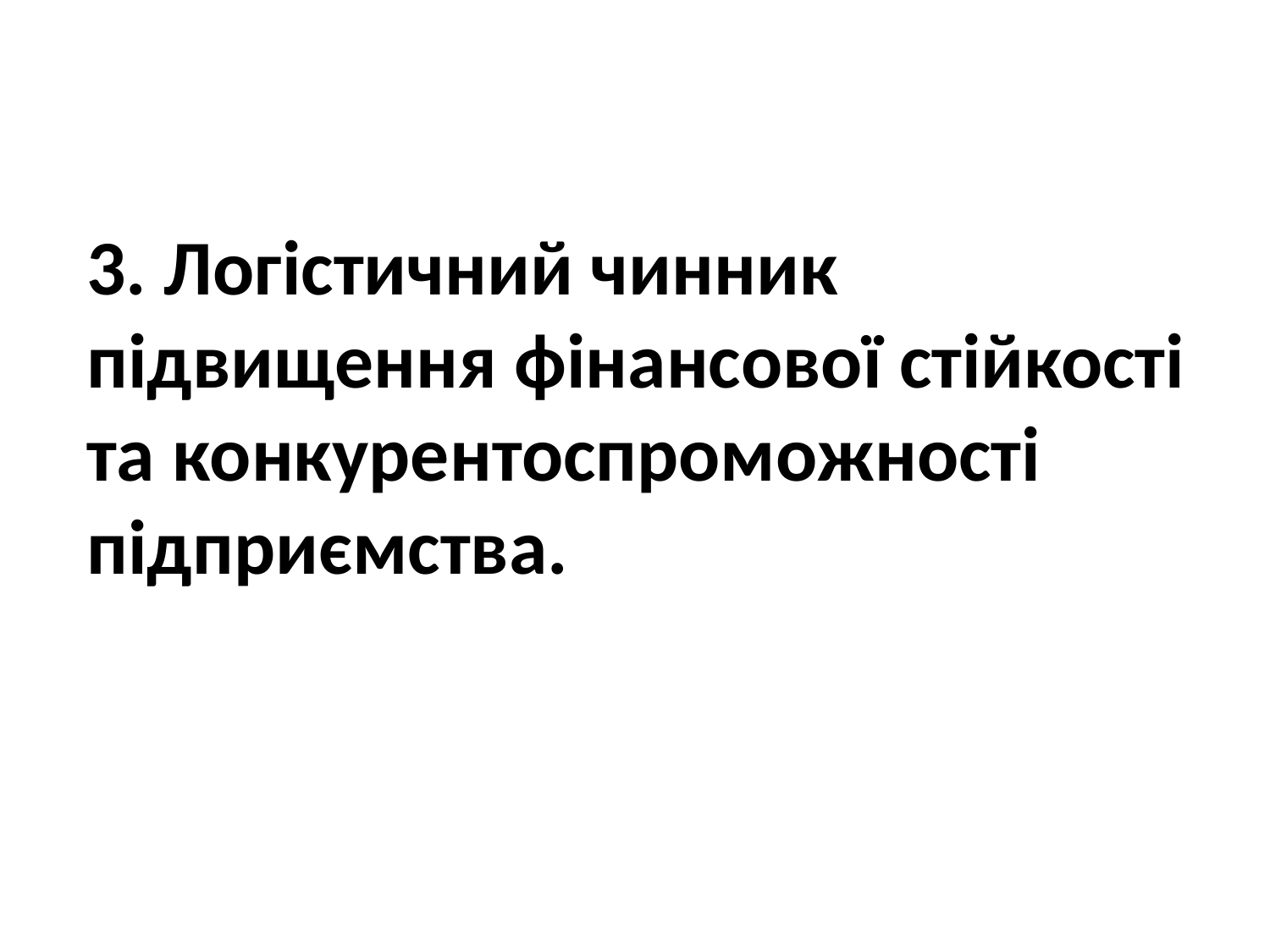

3. Логістичний чинник підвищення фінансової стійкості та конкурентоспроможності підприємства.